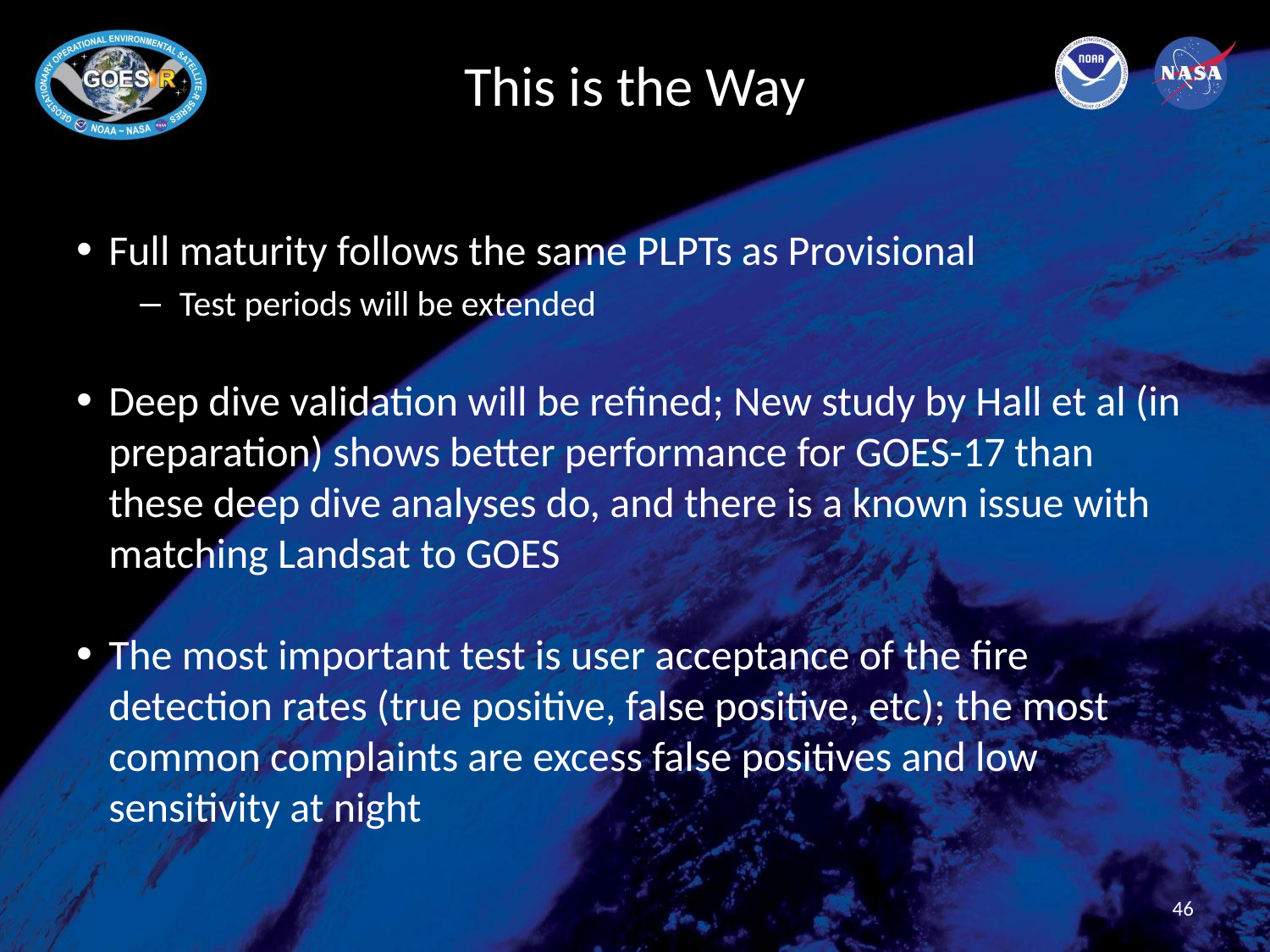

# This is the Way

Full maturity follows the same PLPTs as Provisional
Test periods will be extended

Deep dive validation will be refined; New study by Hall et al (in preparation) shows better performance for GOES-17 than these deep dive analyses do, and there is a known issue with matching Landsat to GOES

The most important test is user acceptance of the fire detection rates (true positive, false positive, etc); the most common complaints are excess false positives and low sensitivity at night
46